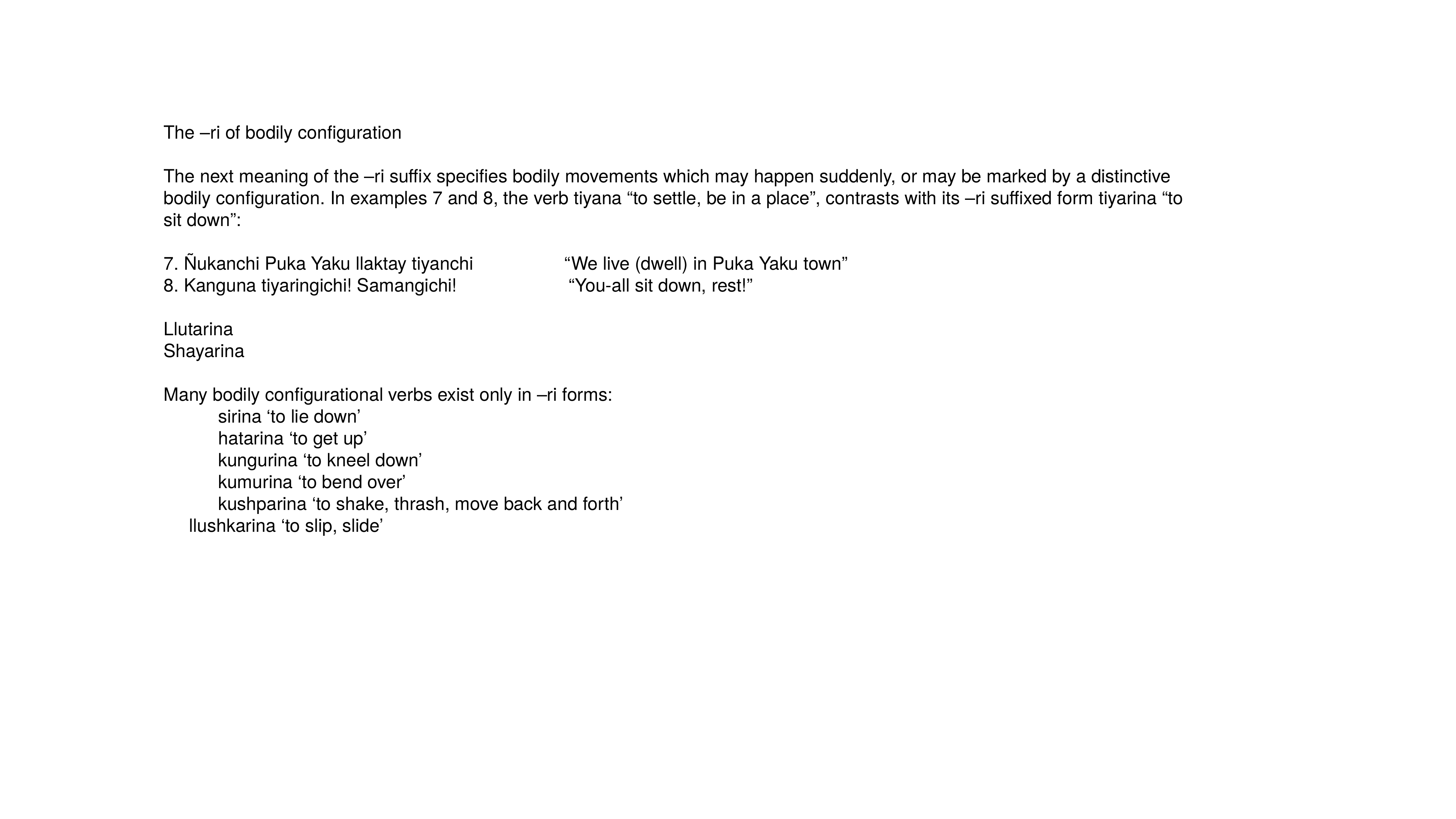

The –ri of bodily configuration

The next meaning of the –ri suffix specifies bodily movements which may happen suddenly, or may be marked by a distinctive bodily configuration. In examples 7 and 8, the verb tiyana “to settle, be in a place”, contrasts with its –ri suffixed form tiyarina “to sit down”:

7. Ñukanchi Puka Yaku llaktay tiyanchi                  “We live (dwell) in Puka Yaku town”
8. Kanguna tiyaringichi! Samangichi!                      “You-all sit down, rest!”

Llutarina
Shayarina

Many bodily configurational verbs exist only in –ri forms:
	sirina ‘to lie down’
	hatarina ‘to get up’
	kungurina ‘to kneel down’
	kumurina ‘to bend over’
	kushparina ‘to shake, thrash, move back and forth’
     llushkarina ‘to slip, slide’